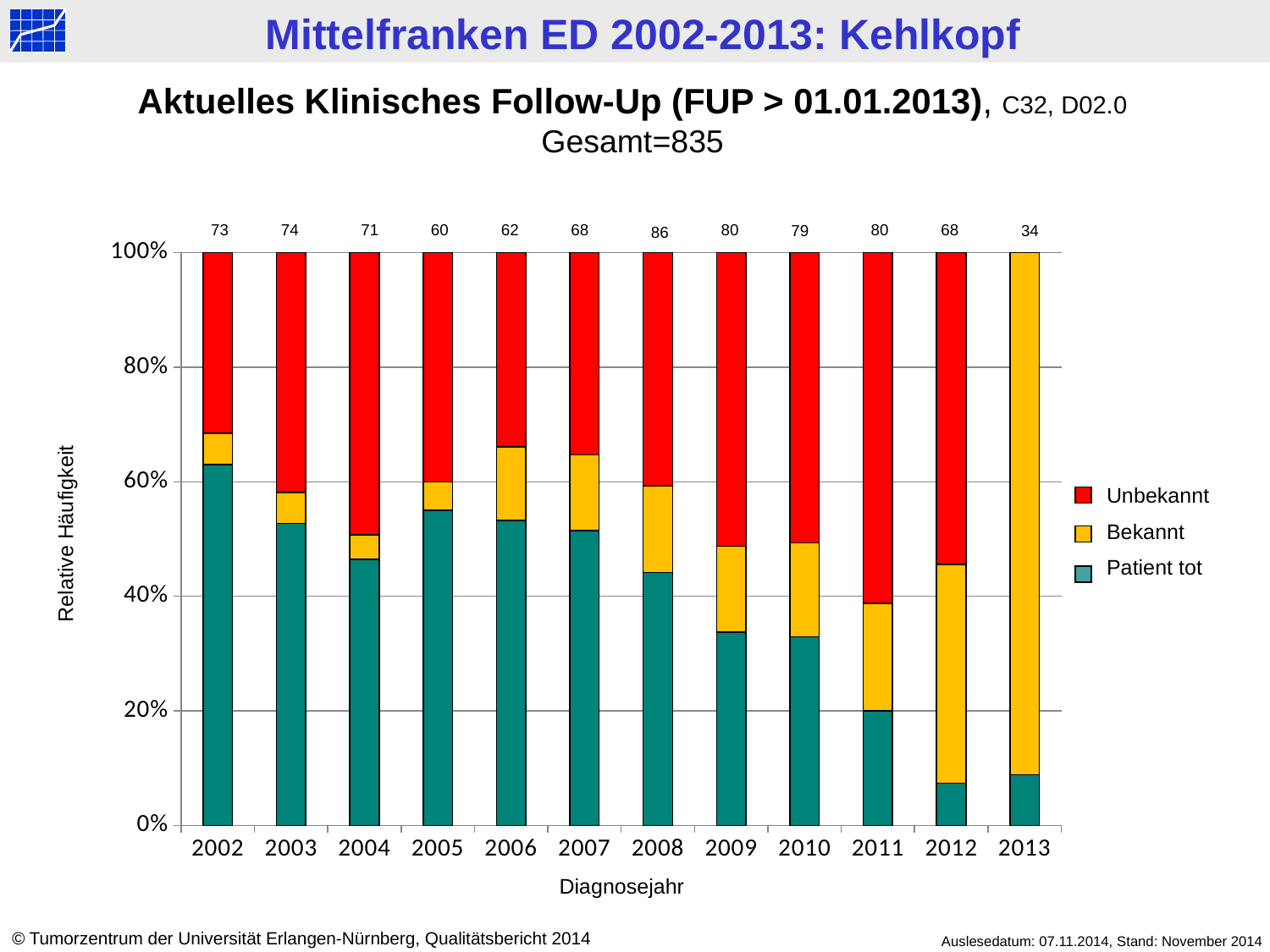

Aktuelles Klinisches Follow-Up (FUP > 01.01.2013), C32, D02.0
Gesamt=835
80
68
73
74
71
60
62
68
80
79
34
86

### Chart

| Category | tot | > 2013 | < 2013 |
|---|---|---|---|
| 2002 | 46.0 | 4.0 | 23.0 |
| 2003 | 39.0 | 4.0 | 31.0 |
| 2004 | 33.0 | 3.0 | 35.0 |
| 2005 | 33.0 | 3.0 | 24.0 |
| 2006 | 33.0 | 8.0 | 21.0 |
| 2007 | 35.0 | 9.0 | 24.0 |
| 2008 | 38.0 | 13.0 | 35.0 |
| 2009 | 27.0 | 12.0 | 41.0 |
| 2010 | 26.0 | 13.0 | 40.0 |
| 2011 | 16.0 | 15.0 | 49.0 |
| 2012 | 5.0 | 26.0 | 37.0 |
| 2013 | 3.0 | 31.0 | 0.0 |
Unbekannt
Bekannt
Patient tot

Relative Häufigkeit

Diagnosejahr